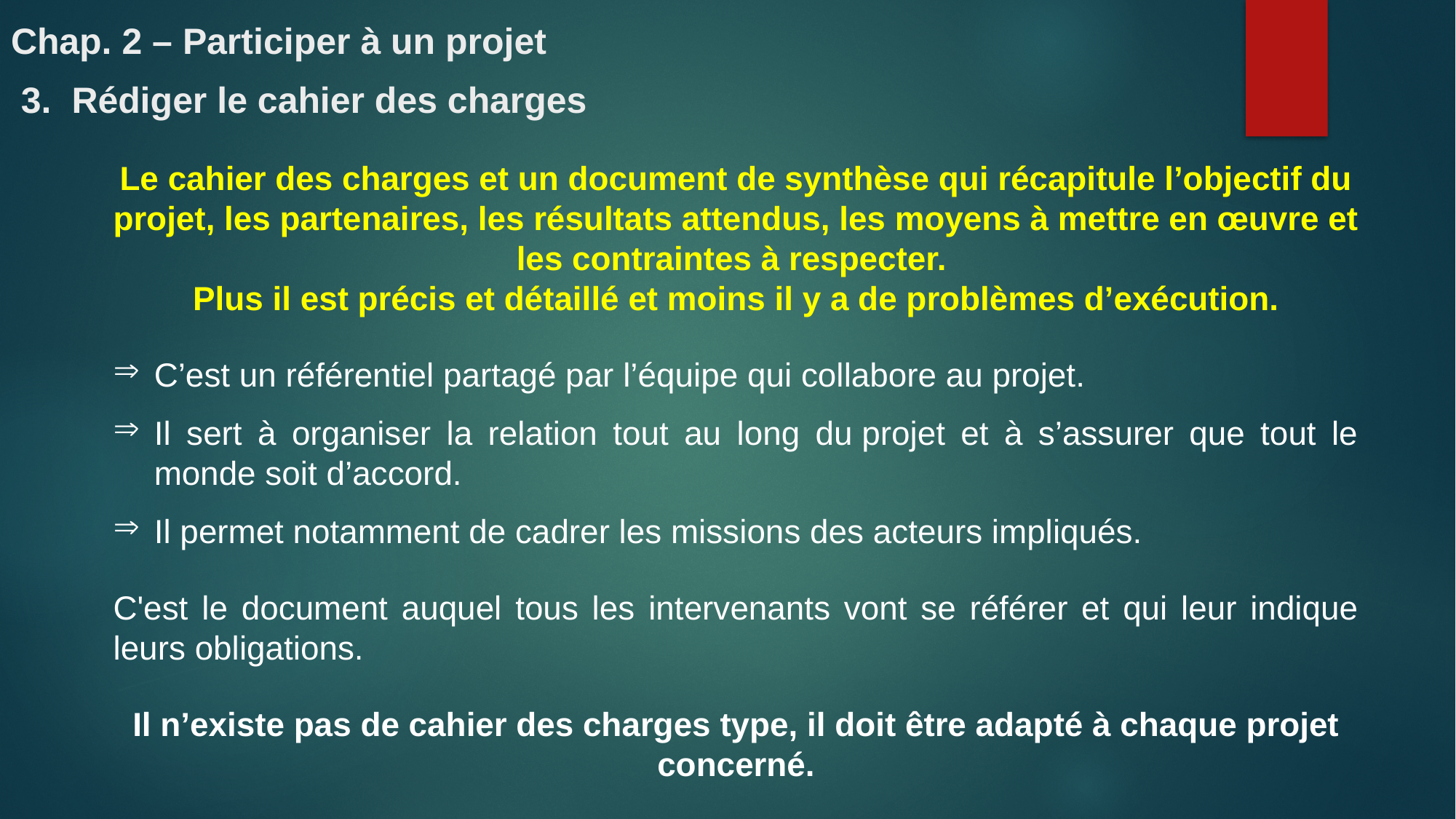

Chap. 2 – Participer à un projet
# 3.  Rédiger le cahier des charges
Le cahier des charges et un document de synthèse qui récapitule l’objectif du projet, les partenaires, les résultats attendus, les moyens à mettre en œuvre et les contraintes à respecter.
Plus il est précis et détaillé et moins il y a de problèmes d’exécution.
C’est un référentiel partagé par l’équipe qui collabore au projet.
Il sert à organiser la relation tout au long du projet et à s’assurer que tout le monde soit d’accord.
Il permet notamment de cadrer les missions des acteurs impliqués.
C'est le document auquel tous les intervenants vont se référer et qui leur indique leurs obligations.
Il n’existe pas de cahier des charges type, il doit être adapté à chaque projet concerné.